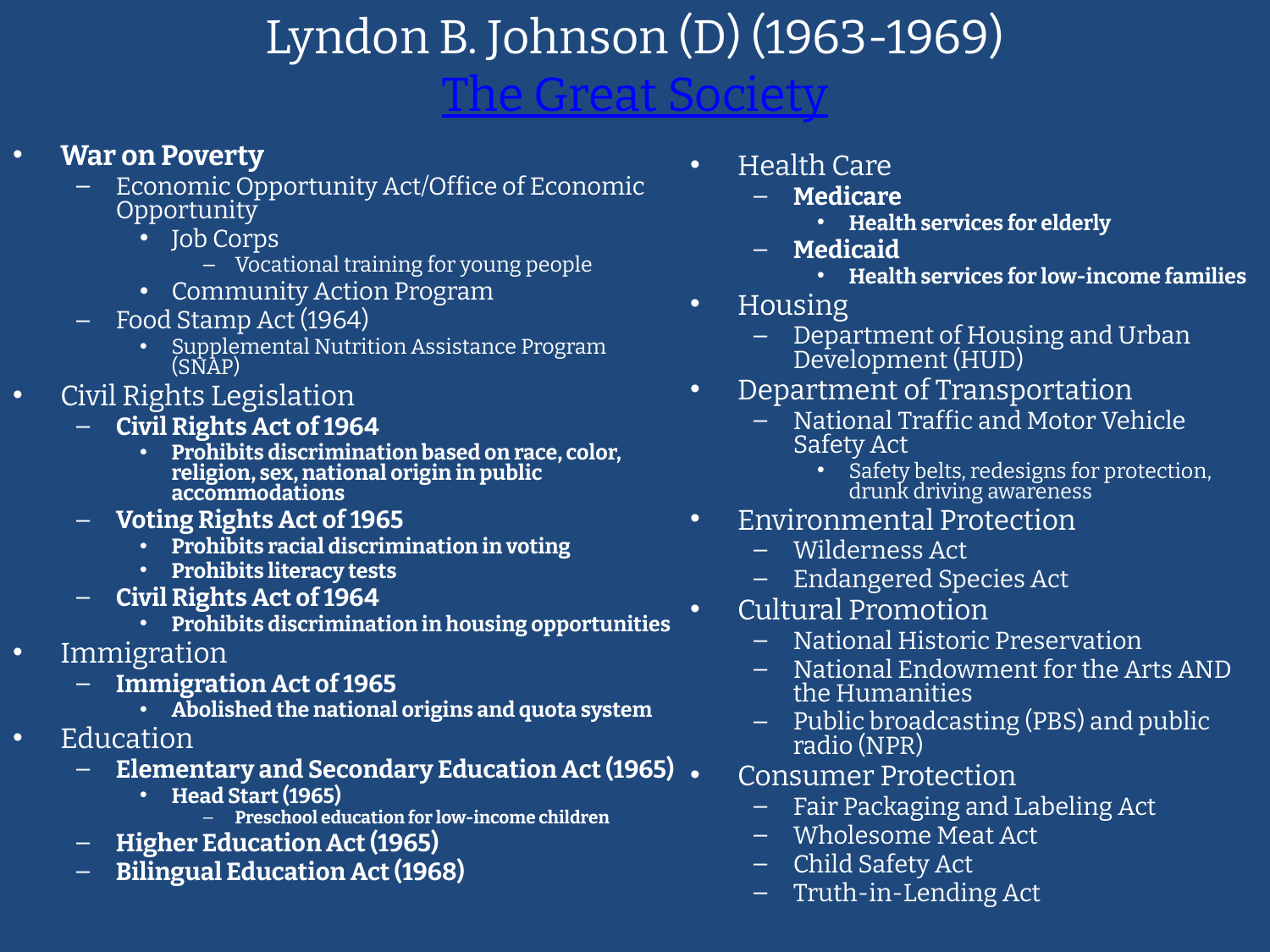

# Lyndon B. Johnson (D) (1963-1969) The Great Society
War on Poverty
Economic Opportunity Act/Office of Economic Opportunity
Job Corps
Vocational training for young people
Community Action Program
Food Stamp Act (1964)
Supplemental Nutrition Assistance Program (SNAP)
Civil Rights Legislation
Civil Rights Act of 1964
Prohibits discrimination based on race, color, religion, sex, national origin in public accommodations
Voting Rights Act of 1965
Prohibits racial discrimination in voting
Prohibits literacy tests
Civil Rights Act of 1964
Prohibits discrimination in housing opportunities
Immigration
Immigration Act of 1965
Abolished the national origins and quota system
Education
Elementary and Secondary Education Act (1965)
Head Start (1965)
Preschool education for low-income children
Higher Education Act (1965)
Bilingual Education Act (1968)
Health Care
Medicare
Health services for elderly
Medicaid
Health services for low-income families
Housing
Department of Housing and Urban Development (HUD)
Department of Transportation
National Traffic and Motor Vehicle Safety Act
Safety belts, redesigns for protection, drunk driving awareness
Environmental Protection
Wilderness Act
Endangered Species Act
Cultural Promotion
National Historic Preservation
National Endowment for the Arts AND the Humanities
Public broadcasting (PBS) and public radio (NPR)
Consumer Protection
Fair Packaging and Labeling Act
Wholesome Meat Act
Child Safety Act
Truth-in-Lending Act